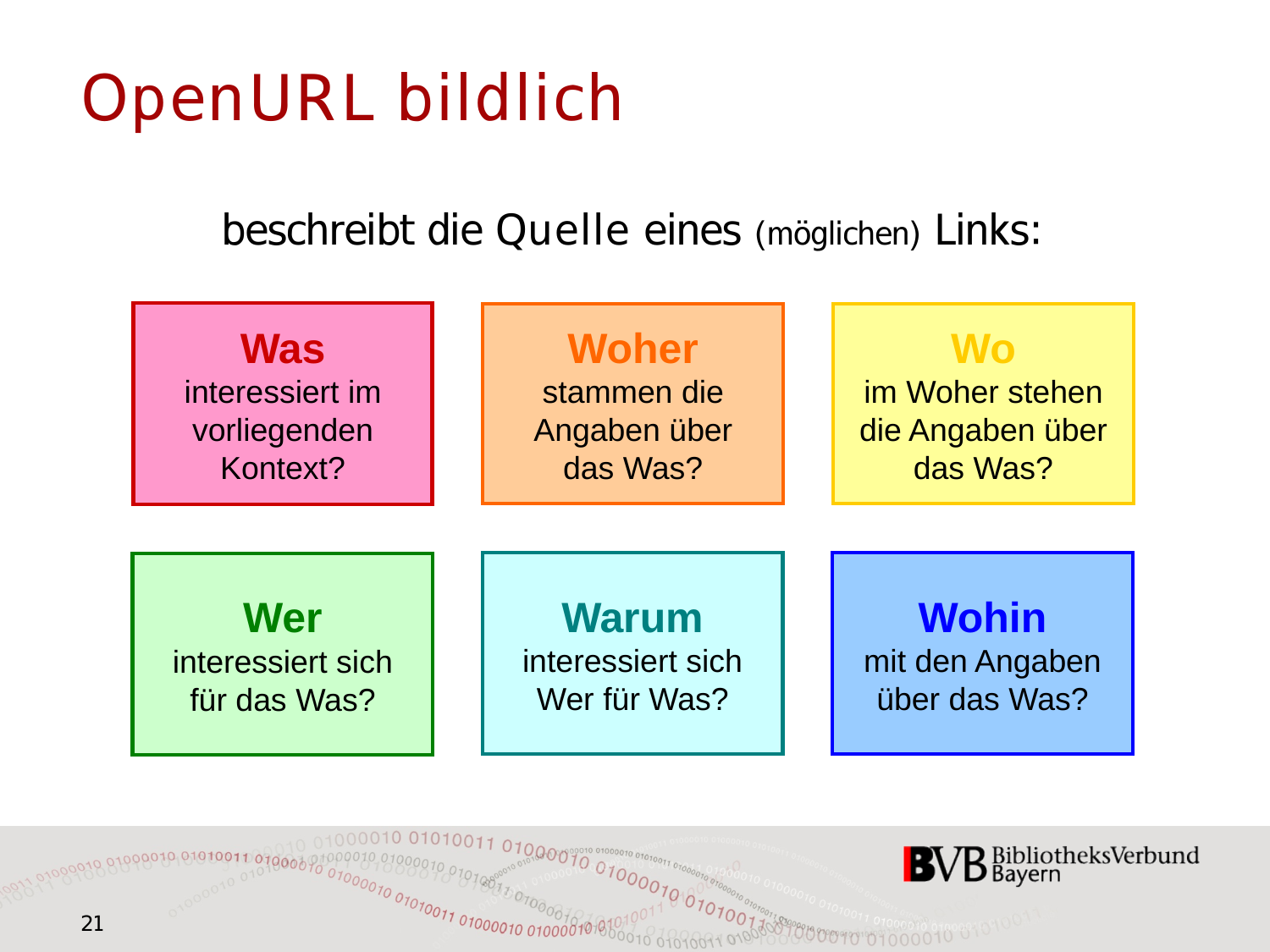

# OpenURL bildlich
beschreibt die Quelle eines (möglichen) Links:
Was
interessiert im vorliegenden Kontext?
Woher
stammen die Angaben über
das Was?
Wo
im Woher stehen die Angaben über das Was?
Warum
interessiert sich Wer für Was?
Wohin
mit den Angaben über das Was?
Wer
interessiert sich
für das Was?
21